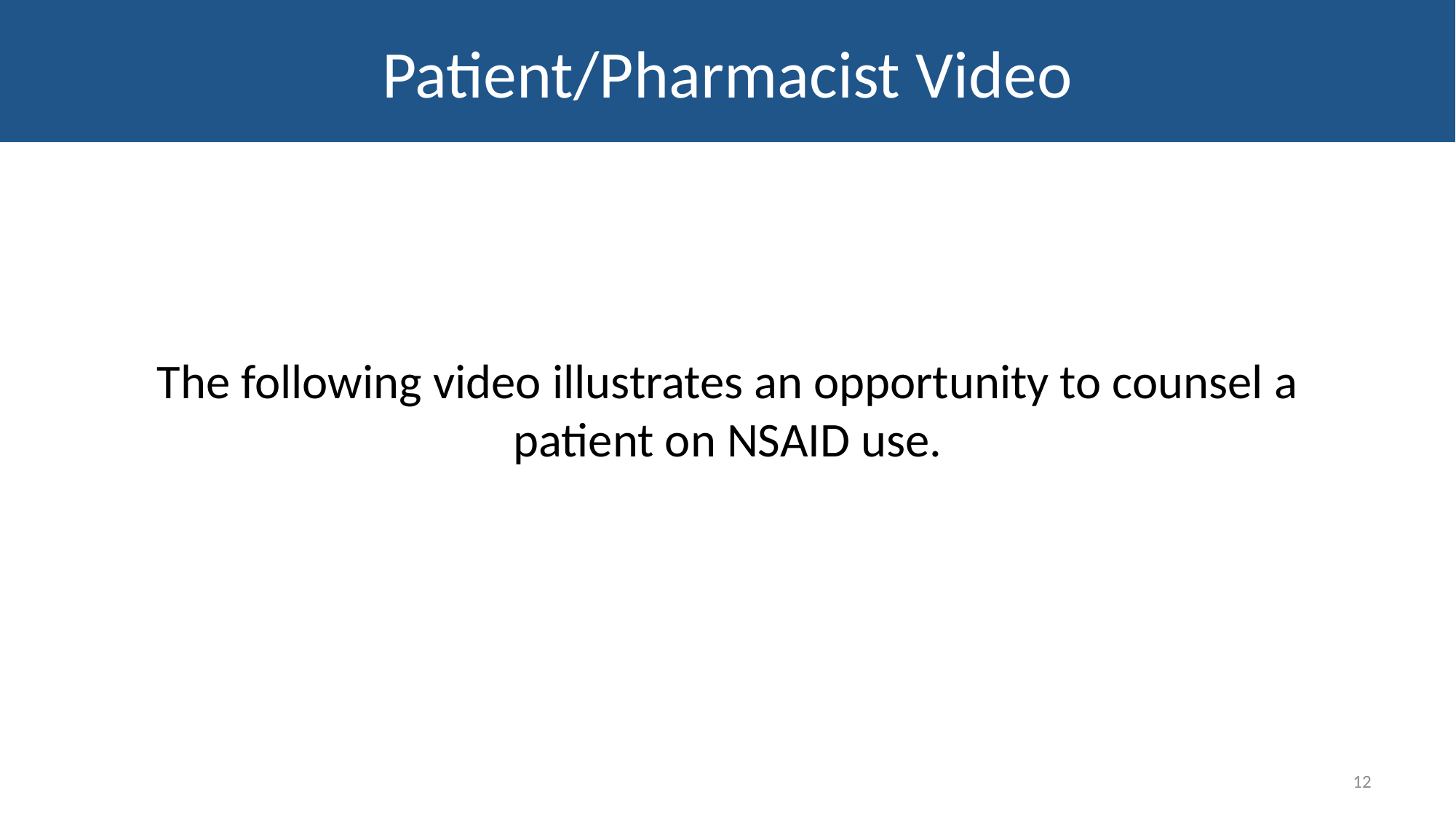

# Patient/Pharmacist Video

The following video illustrates an opportunity to counsel a patient on NSAID use.

12